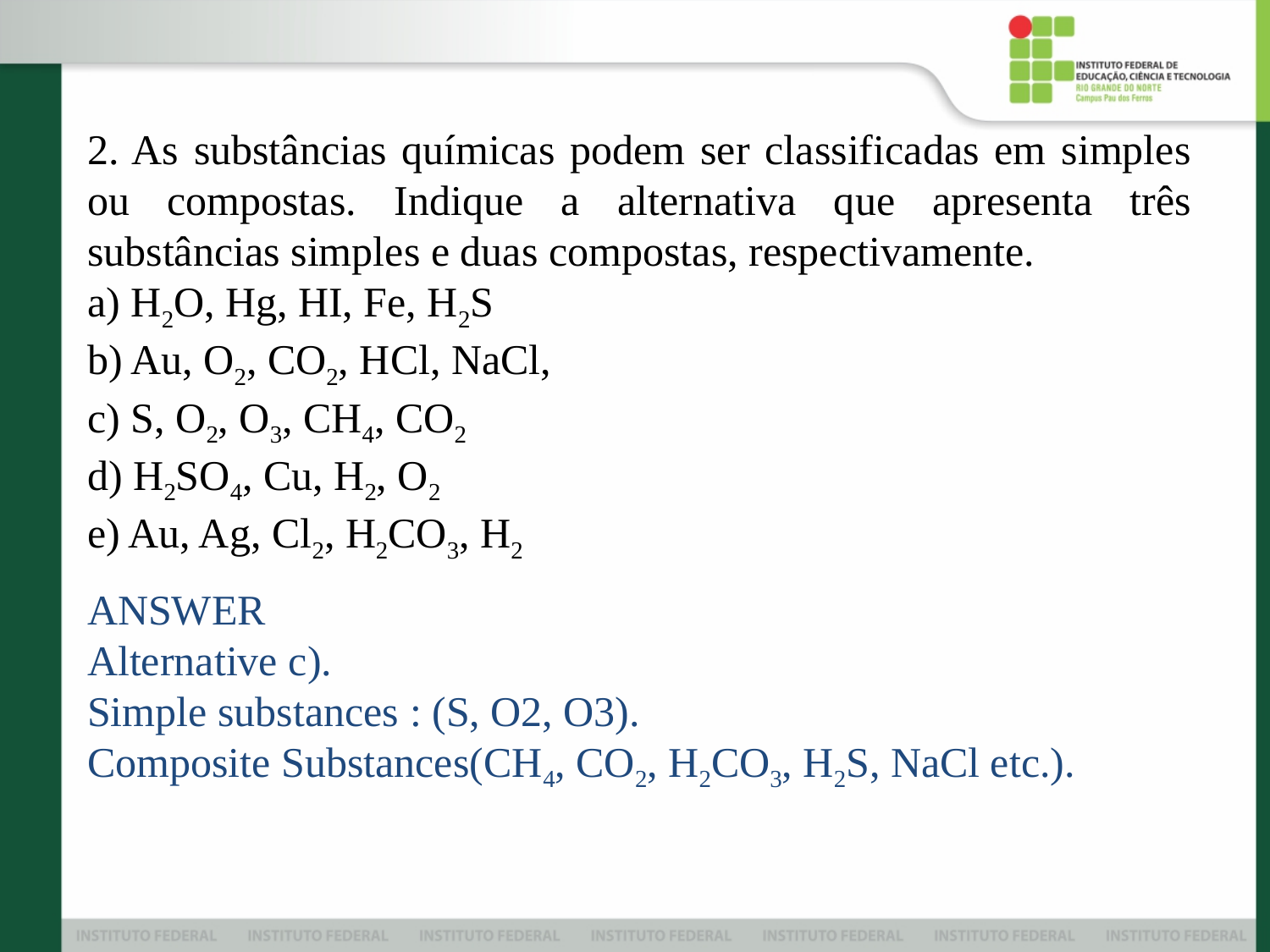

2. As substâncias químicas podem ser classificadas em simples ou compostas. Indique a alternativa que apresenta três substâncias simples e duas compostas, respectivamente.
a) H2O, Hg, HI, Fe, H2S
b) Au, O2, CO2, HCl, NaCl,
c) S, O2, O3, CH4, CO2
d) H2SO4, Cu, H2, O2
e) Au, Ag, Cl2, H2CO3, H2
ANSWER
Alternative c).
Simple substances : (S, O2, O3).
Composite Substances(CH4, CO2, H2CO3, H2S, NaCl etc.).